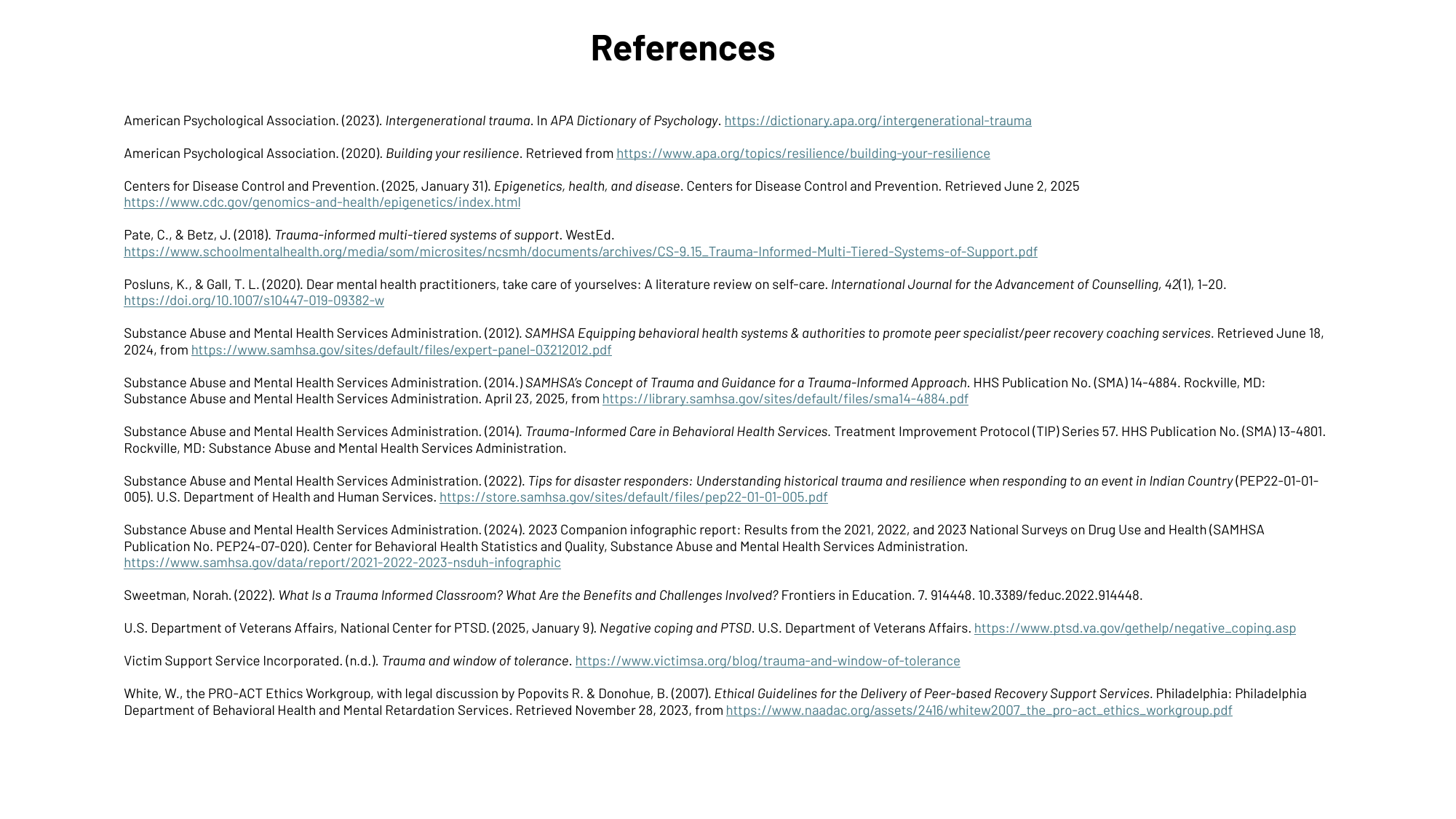

# References
American Psychological Association. (2023). Intergenerational trauma. In APA Dictionary of Psychology. https://dictionary.apa.org/intergenerational-trauma

American Psychological Association. (2020). Building your resilience. Retrieved from https://www.apa.org/topics/resilience/building-your-resilience

Centers for Disease Control and Prevention. (2025, January 31). Epigenetics, health, and disease. Centers for Disease Control and Prevention. Retrieved June 2, 2025 https://www.cdc.gov/genomics-and-health/epigenetics/index.html

Pate, C., & Betz, J. (2018). Trauma-informed multi-tiered systems of support. WestEd. https://www.schoolmentalhealth.org/media/som/microsites/ncsmh/documents/archives/CS-9.15_Trauma-Informed-Multi-Tiered-Systems-of-Support.pdf

Posluns, K., & Gall, T. L. (2020). Dear mental health practitioners, take care of yourselves: A literature review on self-care. International Journal for the Advancement of Counselling, 42(1), 1–20. https://doi.org/10.1007/s10447-019-09382-w

Substance Abuse and Mental Health Services Administration. (2012). SAMHSA Equipping behavioral health systems & authorities to promote peer specialist/peer recovery coaching services. Retrieved June 18, 2024, from https://www.samhsa.gov/sites/default/files/expert-panel-03212012.pdf

Substance Abuse and Mental Health Services Administration. (2014.) SAMHSA’s Concept of Trauma and Guidance for a Trauma-Informed Approach. HHS Publication No. (SMA) 14-4884. Rockville, MD: Substance Abuse and Mental Health Services Administration. April 23, 2025, from https://library.samhsa.gov/sites/default/files/sma14-4884.pdf

Substance Abuse and Mental Health Services Administration. (2014). Trauma-Informed Care in Behavioral Health Services. Treatment Improvement Protocol (TIP) Series 57. HHS Publication No. (SMA) 13-4801. Rockville, MD: Substance Abuse and Mental Health Services Administration.

Substance Abuse and Mental Health Services Administration. (2022). Tips for disaster responders: Understanding historical trauma and resilience when responding to an event in Indian Country (PEP22-01-01-005). U.S. Department of Health and Human Services. https://store.samhsa.gov/sites/default/files/pep22-01-01-005.pdf

Substance Abuse and Mental Health Services Administration. (2024). 2023 Companion infographic report: Results from the 2021, 2022, and 2023 National Surveys on Drug Use and Health (SAMHSA Publication No. PEP24-07-020). Center for Behavioral Health Statistics and Quality, Substance Abuse and Mental Health Services Administration. https://www.samhsa.gov/data/report/2021-2022-2023-nsduh-infographic

Sweetman, Norah. (2022). What Is a Trauma Informed Classroom? What Are the Benefits and Challenges Involved? Frontiers in Education. 7. 914448. 10.3389/feduc.2022.914448.

U.S. Department of Veterans Affairs, National Center for PTSD. (2025, January 9). Negative coping and PTSD. U.S. Department of Veterans Affairs. https://www.ptsd.va.gov/gethelp/negative_coping.asp

Victim Support Service Incorporated. (n.d.). Trauma and window of tolerance. https://www.victimsa.org/blog/trauma-and-window-of-tolerance

White, W., the PRO-ACT Ethics Workgroup, with legal discussion by Popovits R. & Donohue, B. (2007). Ethical Guidelines for the Delivery of Peer-based Recovery Support Services. Philadelphia: Philadelphia Department of Behavioral Health and Mental Retardation Services. Retrieved November 28, 2023, from https://www.naadac.org/assets/2416/whitew2007_the_pro-act_ethics_workgroup.pdf